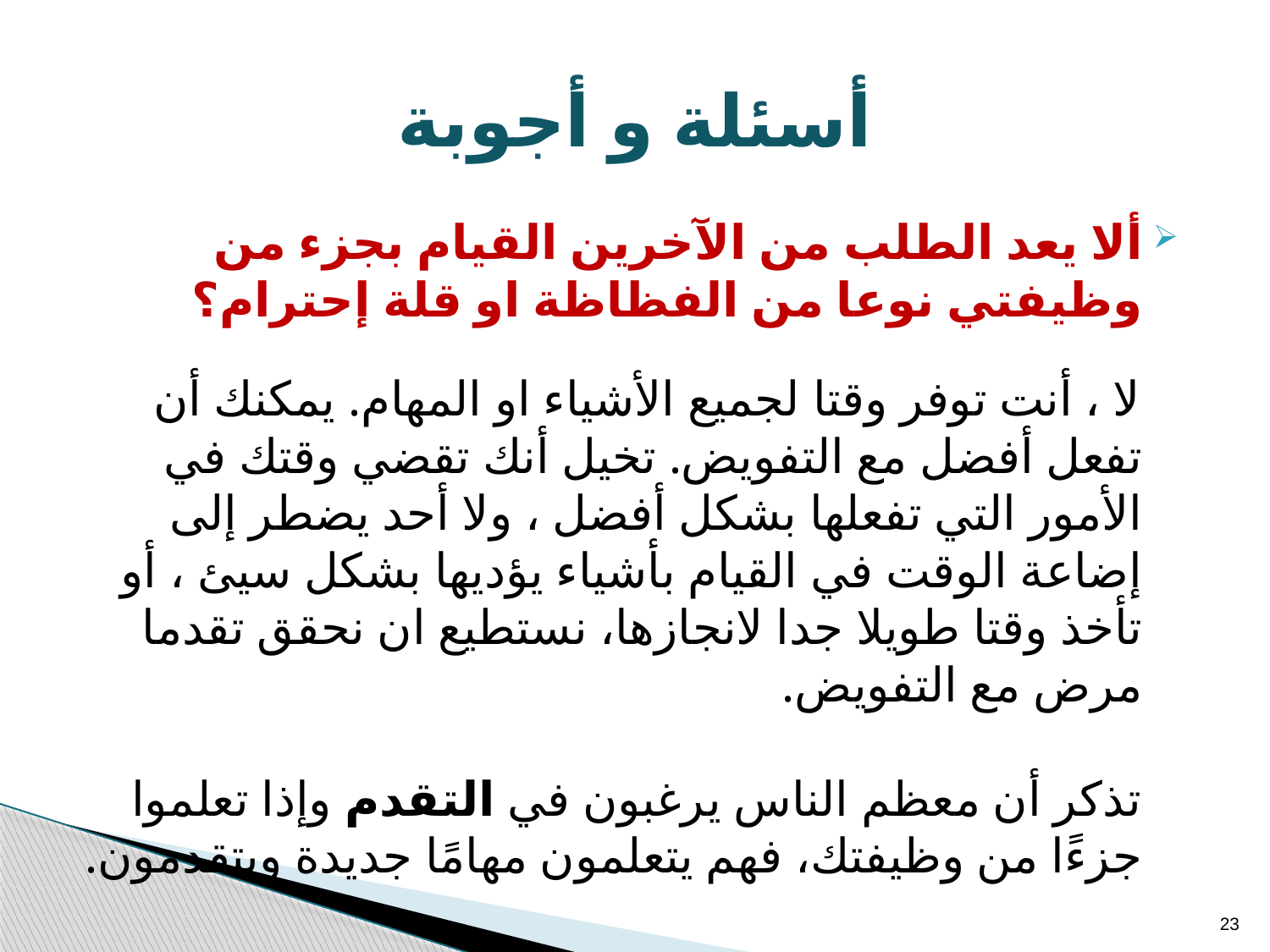

# أسئلة و أجوبة
ألا يعد الطلب من الآخرين القيام بجزء من وظيفتي نوعا من الفظاظة او قلة إحترام؟

   لا ، أنت توفر وقتا لجميع الأشياء او المهام. يمكنك أن تفعل أفضل مع التفويض. تخيل أنك تقضي وقتك في الأمور التي تفعلها بشكل أفضل ، ولا أحد يضطر إلى إضاعة الوقت في القيام بأشياء يؤديها بشكل سيئ ، أو تأخذ وقتا طويلا جدا لانجازها، نستطيع ان نحقق تقدما مرض مع التفويض.

   تذكر أن معظم الناس يرغبون في التقدم وإذا تعلموا جزءًا من وظيفتك، فهم يتعلمون مهامًا جديدة ويتقدمون.

23